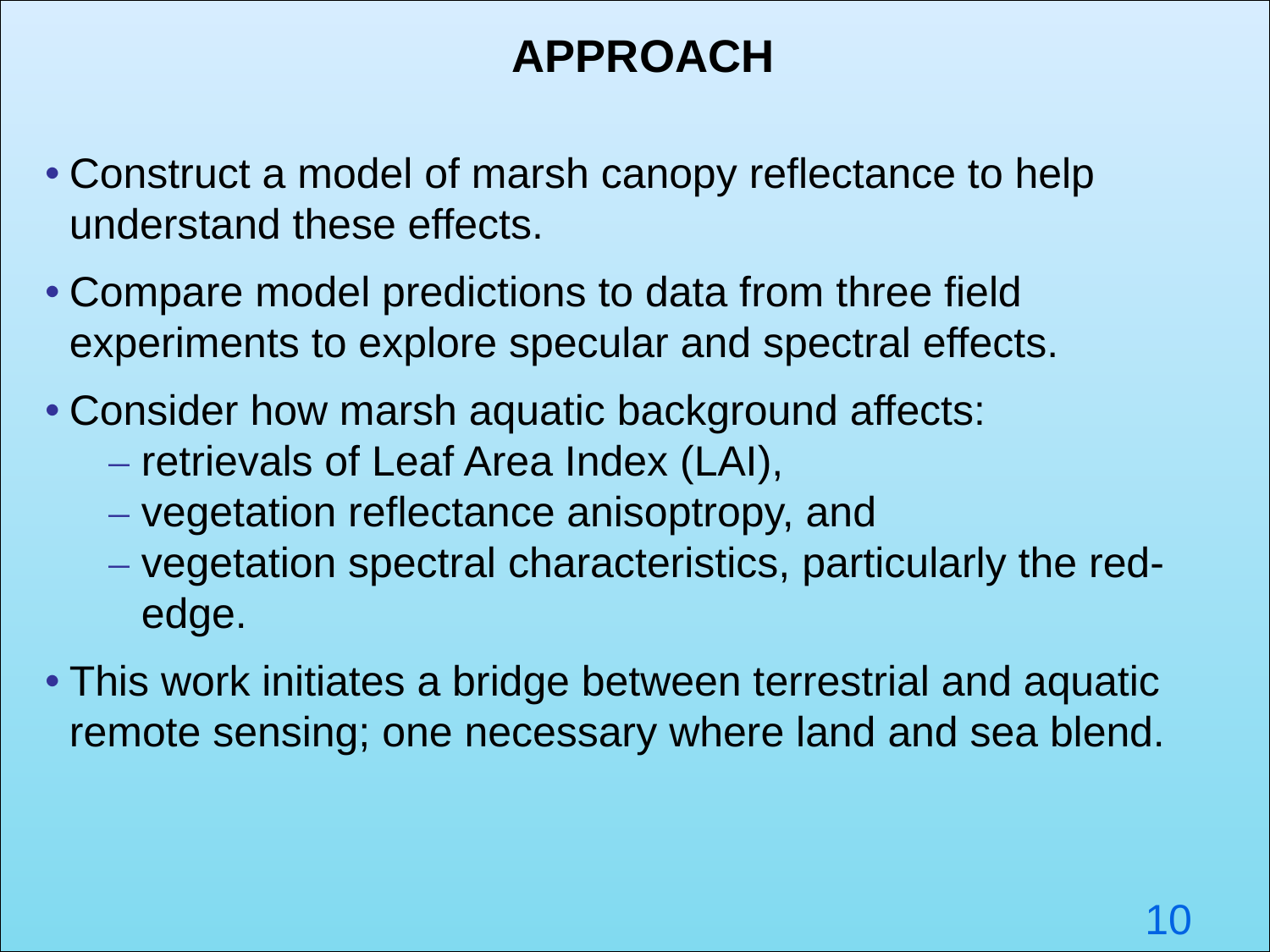

APPROACH

Construct a model of marsh canopy reflectance to help understand these effects.

Compare model predictions to data from three field experiments to explore specular and spectral effects.

Consider how marsh aquatic background affects:
retrievals of Leaf Area Index (LAI),
vegetation reflectance anisoptropy, and
vegetation spectral characteristics, particularly the red-edge.

This work initiates a bridge between terrestrial and aquatic remote sensing; one necessary where land and sea blend.
10